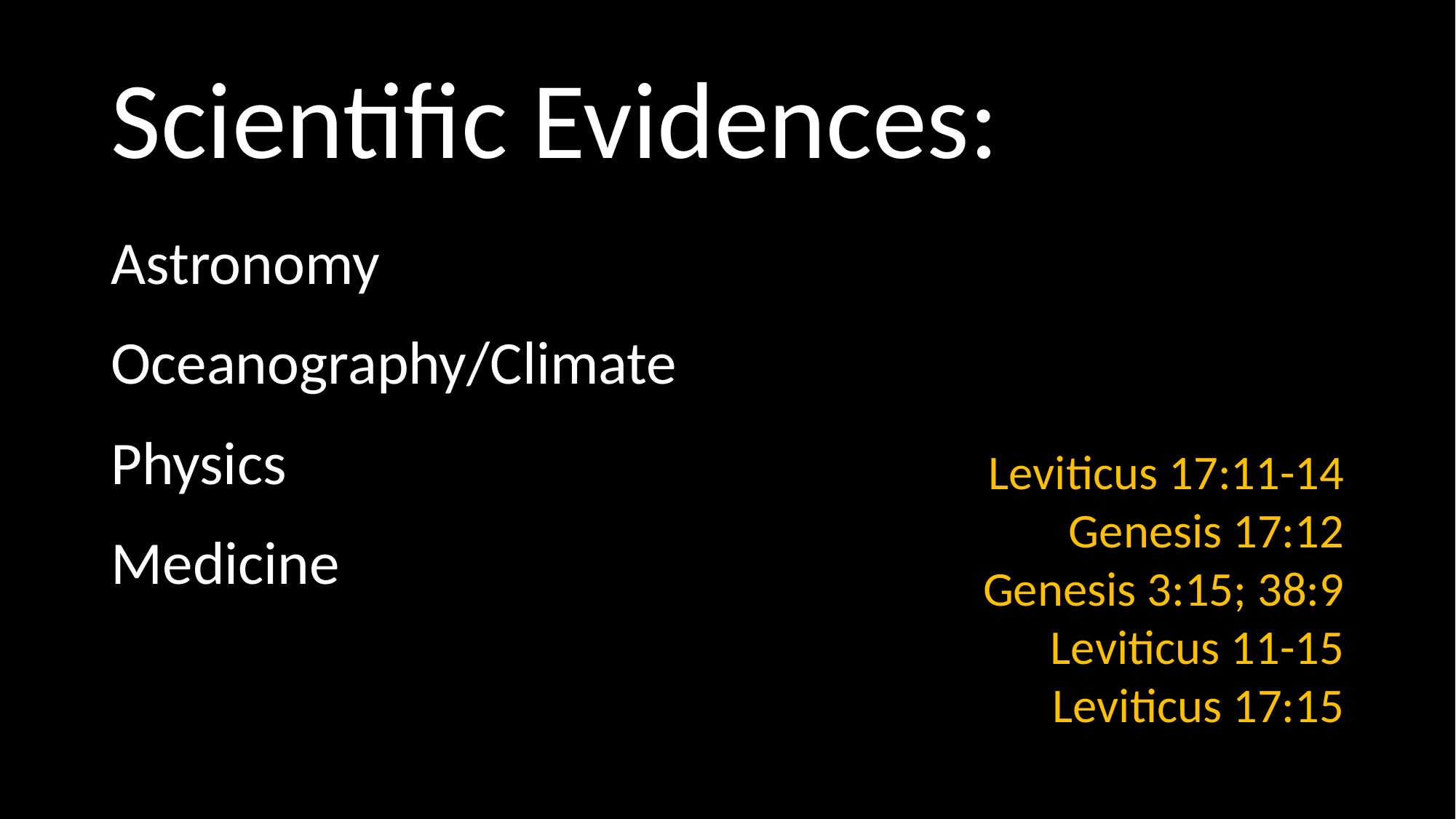

# Scientific Evidences:
Astronomy
Oceanography/Climate
Physics
Medicine
Leviticus 17:11-14
Genesis 17:12
Genesis 3:15; 38:9
Leviticus 11-15
Leviticus 17:15